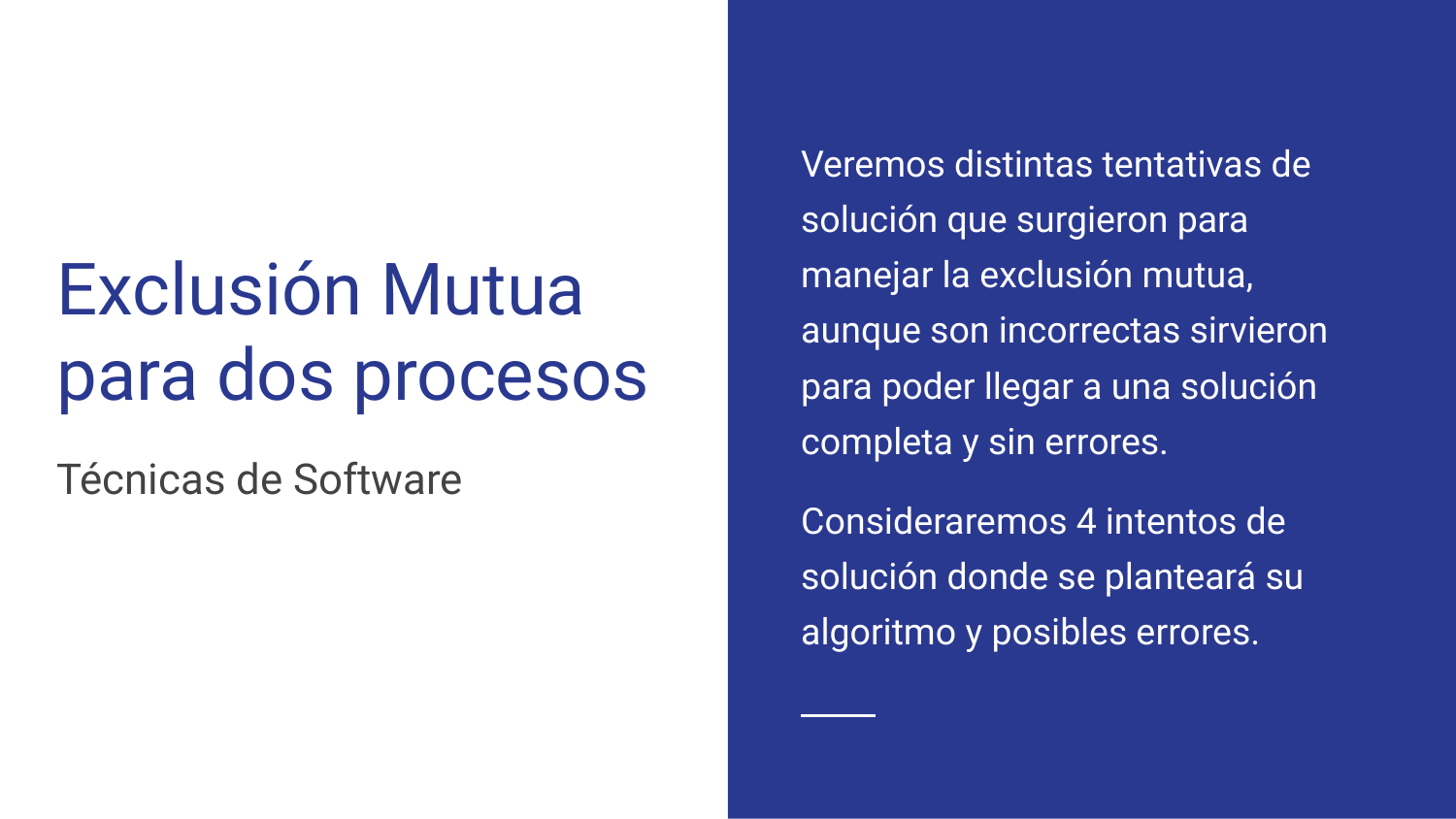

Veremos distintas tentativas de solución que surgieron para manejar la exclusión mutua, aunque son incorrectas sirvieron para poder llegar a una solución completa y sin errores.
Consideraremos 4 intentos de solución donde se planteará su algoritmo y posibles errores.

# Exclusión Mutua para dos procesos
Técnicas de Software